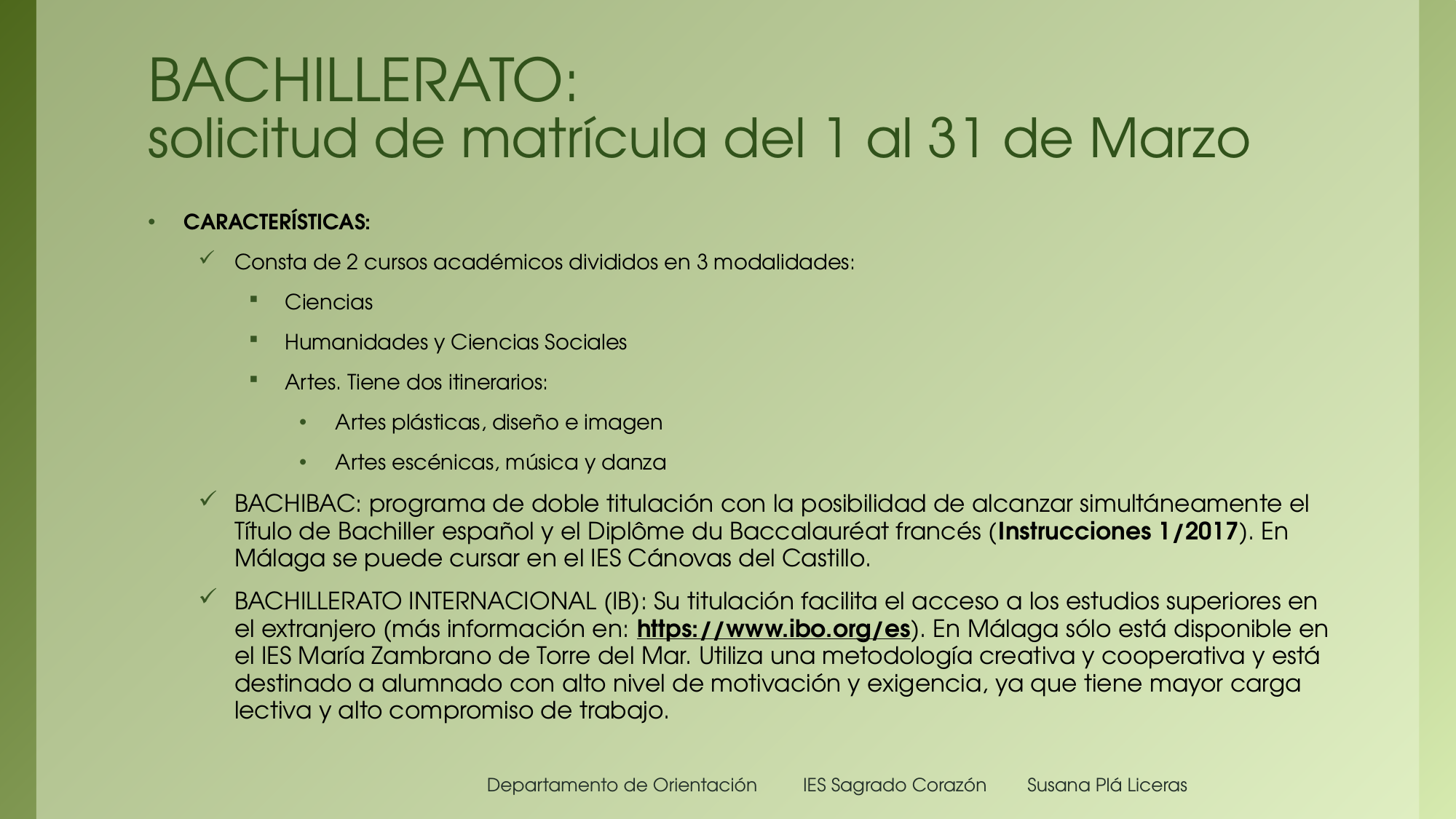

# BACHILLERATO: solicitud de matrícula del 1 al 31 de Marzo
CARACTERÍSTICAS:
Consta de 2 cursos académicos divididos en 3 modalidades:
Ciencias
Humanidades y Ciencias Sociales
Artes. Tiene dos itinerarios:
Artes plásticas, diseño e imagen
Artes escénicas, música y danza
BACHIBAC: programa de doble titulación con la posibilidad de alcanzar simultáneamente el Título de Bachiller español y el Diplôme du Baccalauréat francés (Instrucciones 1/2017). En Málaga se puede cursar en el IES Cánovas del Castillo.
BACHILLERATO INTERNACIONAL (IB): Su titulación facilita el acceso a los estudios superiores en el extranjero (más información en: https://www.ibo.org/es). En Málaga sólo está disponible en el IES María Zambrano de Torre del Mar. Utiliza una metodología creativa y cooperativa y está destinado a alumnado con alto nivel de motivación y exigencia, ya que tiene mayor carga lectiva y alto compromiso de trabajo.

Departamento de Orientación         IES Sagrado Corazón        Susana Plá Liceras